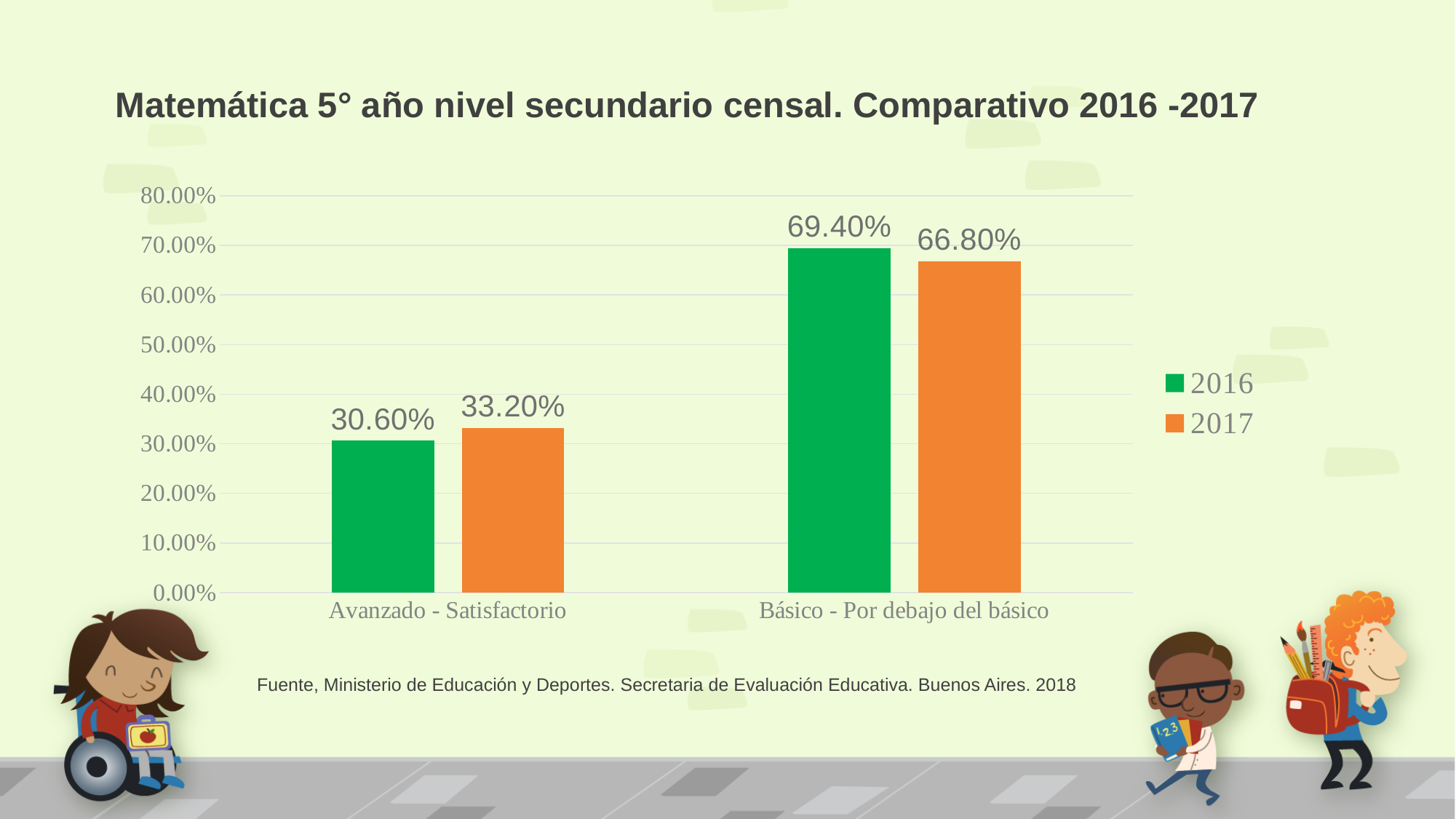

# Matemática 5° año nivel secundario censal. Comparativo 2016 -2017

### Chart

| Category | 2016 | 2017 |
|---|---|---|
| Avanzado - Satisfactorio | 0.306 | 0.332 |
| Básico - Por debajo del básico | 0.694 | 0.668 |
Fuente, Ministerio de Educación y Deportes. Secretaria de Evaluación Educativa. Buenos Aires. 2018